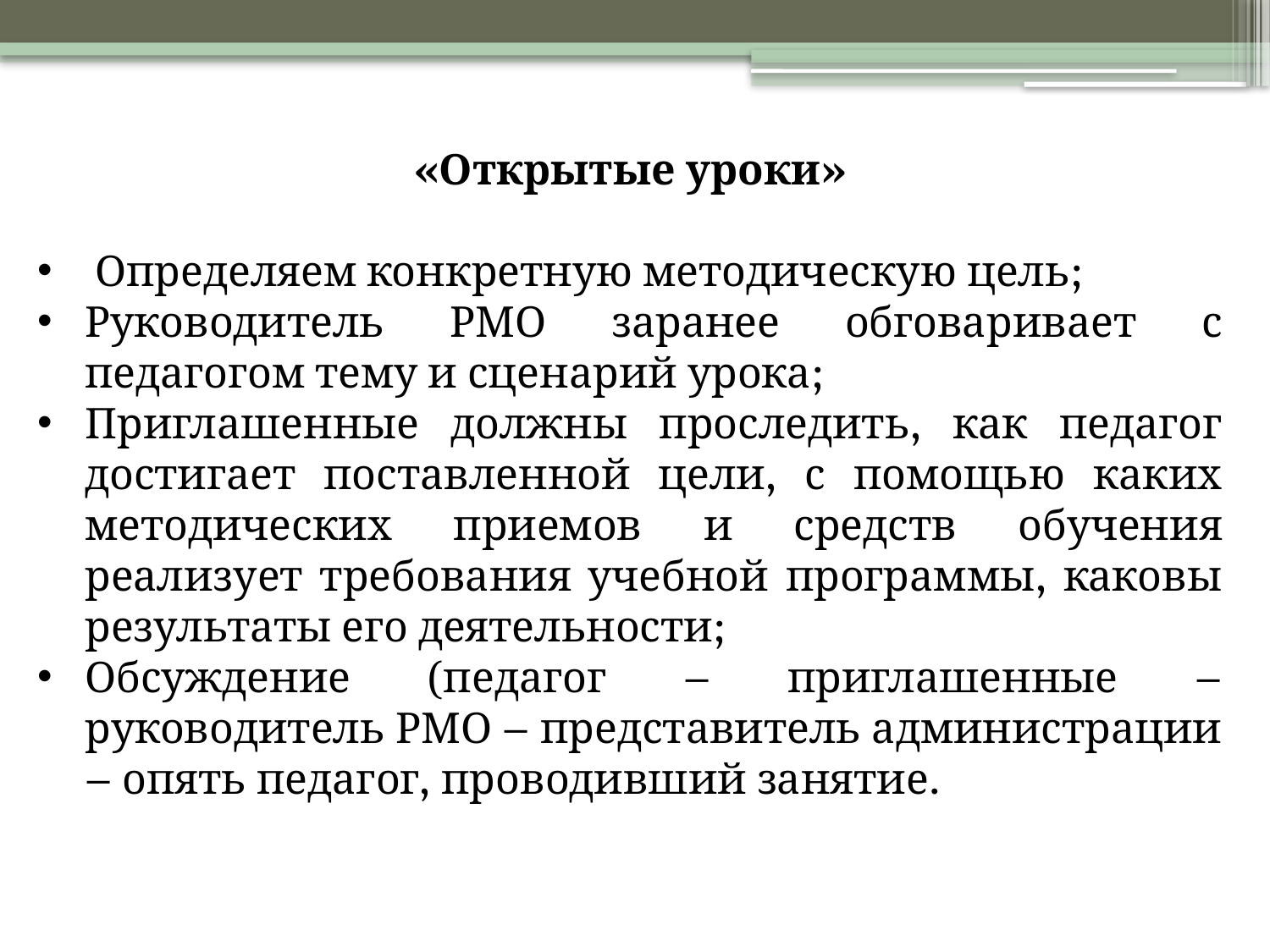

«Открытые уроки»

 Определяем конкретную методическую цель;
Руководитель РМО заранее обговаривает с педагогом тему и сценарий урока;
Приглашенные должны проследить, как педагог достигает поставленной цели, с помощью каких методических приемов и средств обучения реализует требования учебной программы, каковы результаты его деятельности;
Обсуждение (педагог – приглашенные – руководитель РМО – представитель администрации – опять педагог, проводивший занятие.